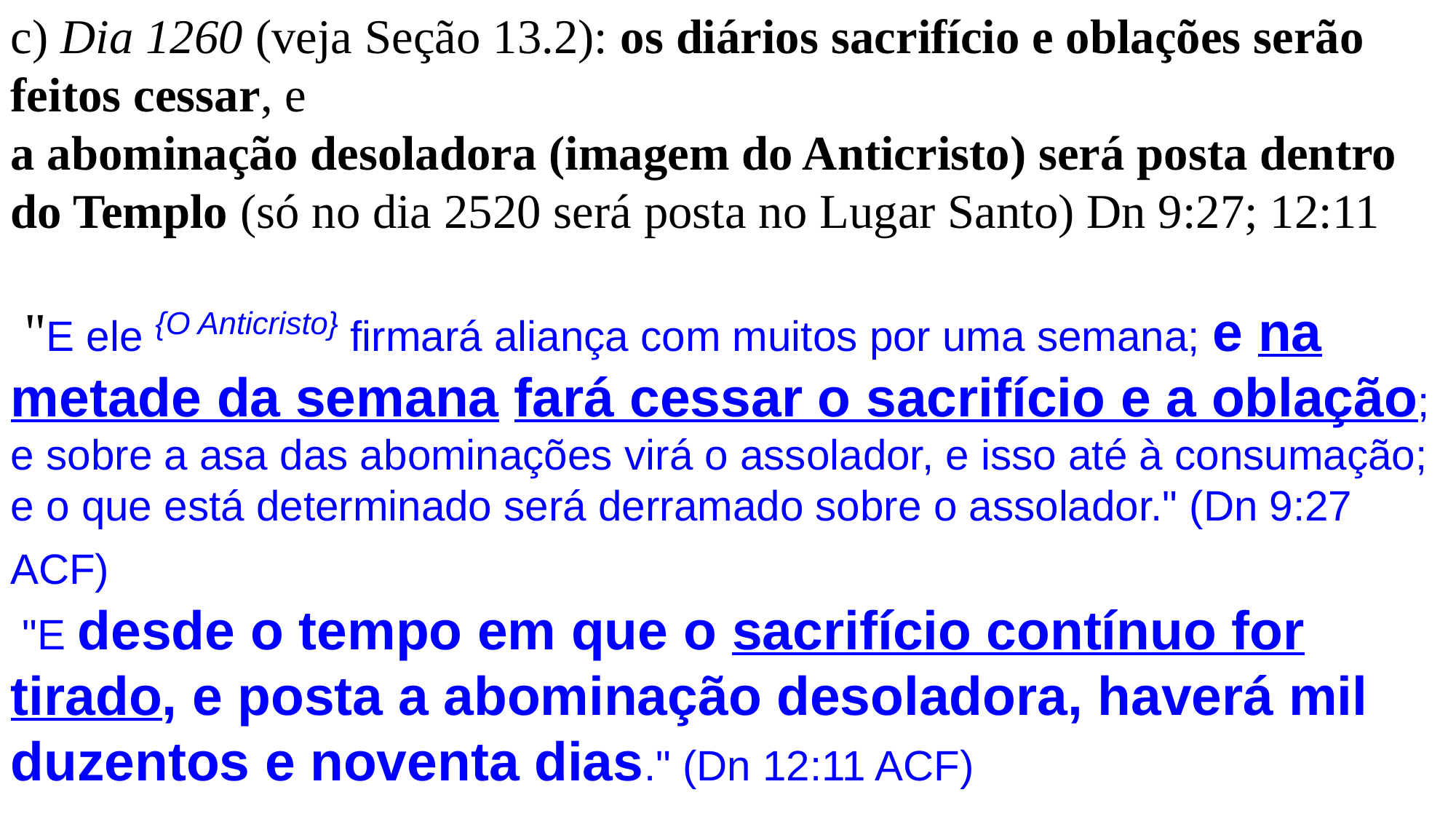

c) Dia 1260 (veja Seção 13.2): os diários sacrifício e oblações serão feitos cessar, e
a abominação desoladora (imagem do Anticristo) será posta dentro do Templo (só no dia 2520 será posta no Lugar Santo) Dn 9:27; 12:11
 "E ele {O Anticristo} firmará aliança com muitos por uma semana; e na metade da semana fará cessar o sacrifício e a oblação; e sobre a asa das abominações virá o assolador, e isso até à consumação; e o que está determinado será derramado sobre o assolador." (Dn 9:27 ACF)
 "E desde o tempo em que o sacrifício contínuo for tirado, e posta a abominação desoladora, haverá mil duzentos e noventa dias." (Dn 12:11 ACF)